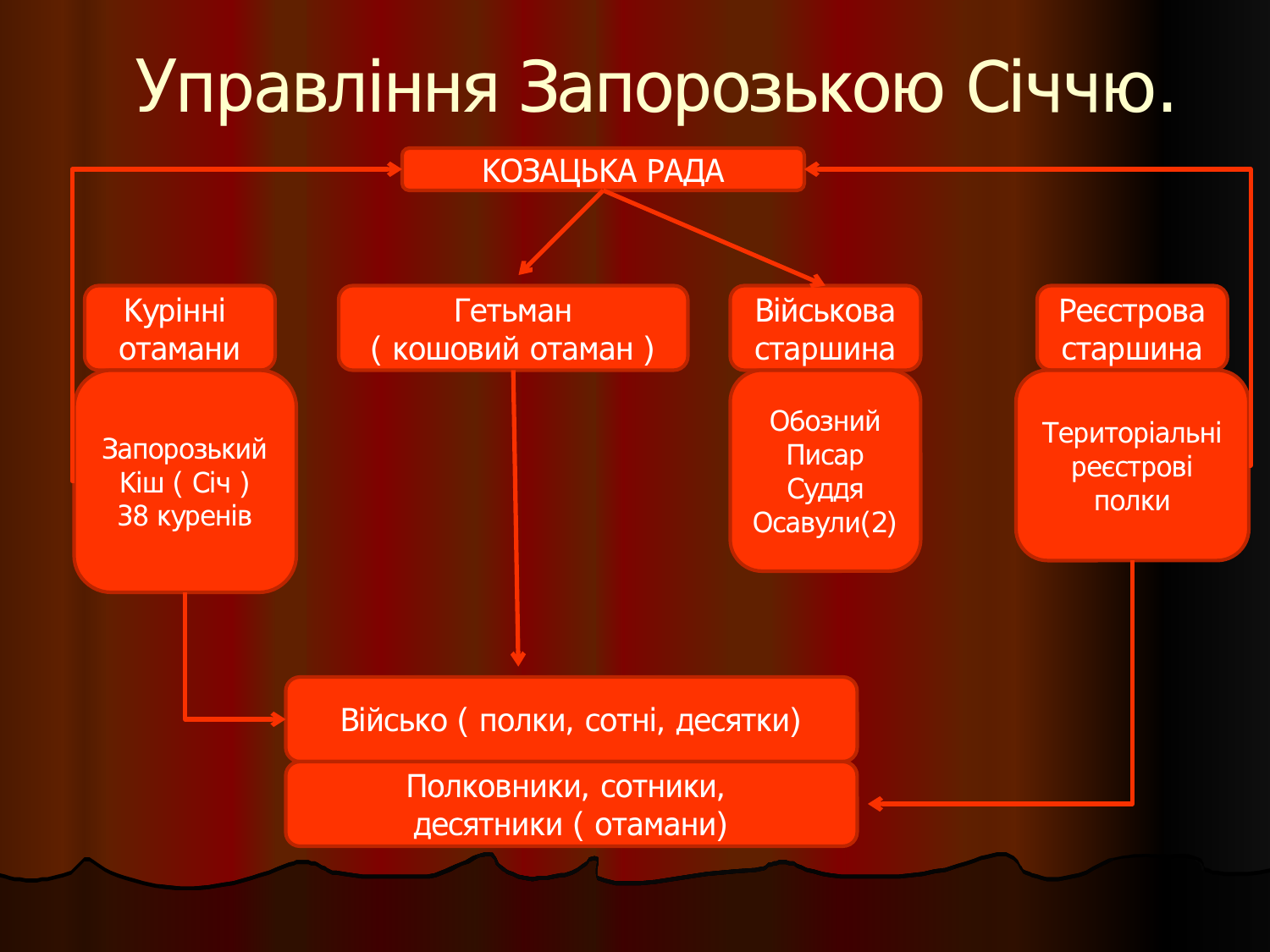

# Управління Запорозькою Січчю.
КОЗАЦЬКА РАДА
Курінні
отамани
Гетьман
( кошовий отаман )
Військова
старшина
Реєстрова
старшина
Запорозький
Кіш ( Січ )
38 куренів
Обозний
Писар
Суддя
Осавули(2)
Територіальні
реєстрові
полки
Військо ( полки, сотні, десятки)
Полковники, сотники,
десятники ( отамани)